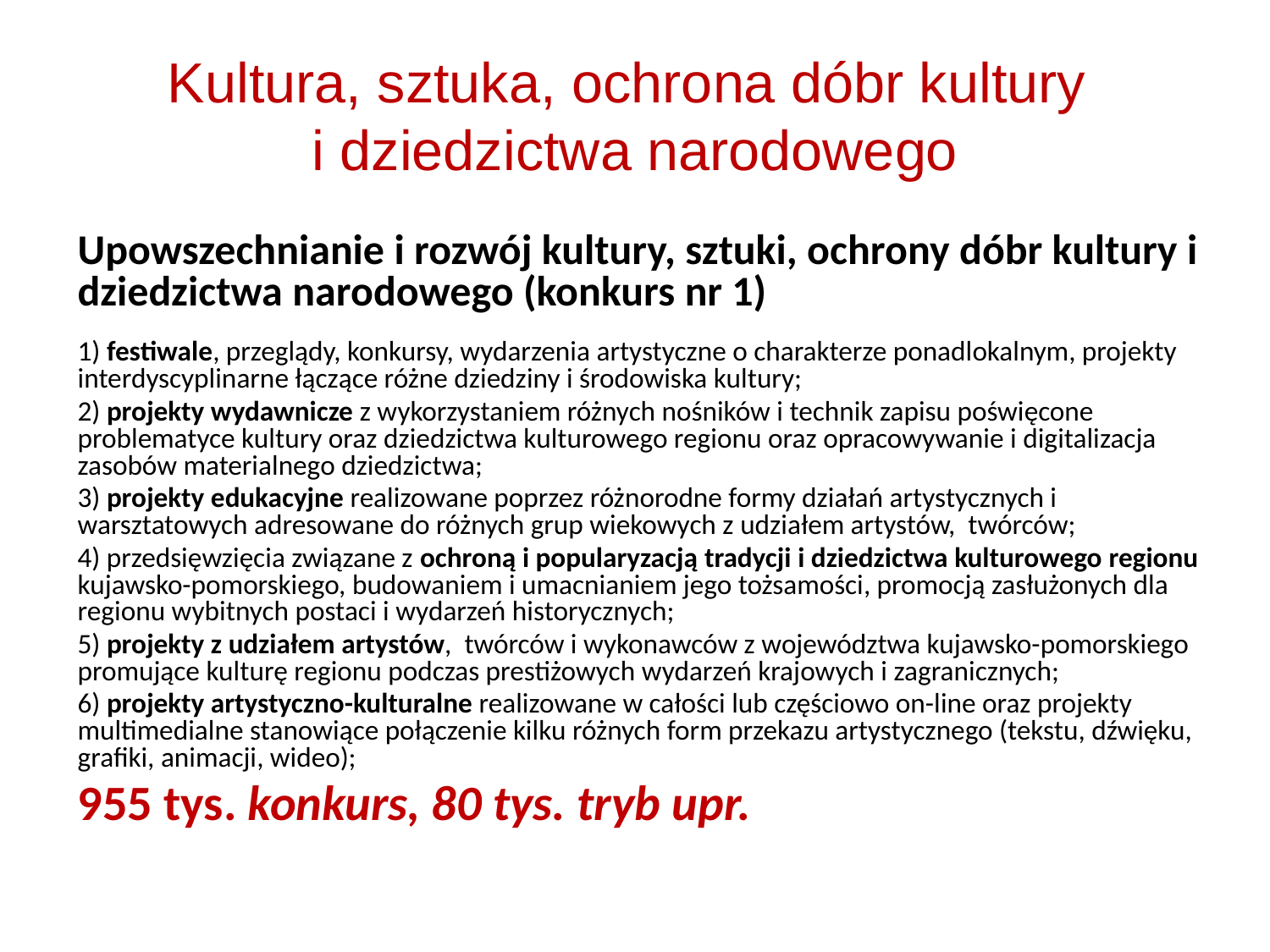

Kultura, sztuka, ochrona dóbr kultury
i dziedzictwa narodowego
Upowszechnianie i rozwój kultury, sztuki, ochrony dóbr kultury i dziedzictwa narodowego (konkurs nr 1)

1) festiwale, przeglądy, konkursy, wydarzenia artystyczne o charakterze ponadlokalnym, projekty interdyscyplinarne łączące różne dziedziny i środowiska kultury;
2) projekty wydawnicze z wykorzystaniem różnych nośników i technik zapisu poświęcone problematyce kultury oraz dziedzictwa kulturowego regionu oraz opracowywanie i digitalizacja zasobów materialnego dziedzictwa;
3) projekty edukacyjne realizowane poprzez różnorodne formy działań artystycznych i warsztatowych adresowane do różnych grup wiekowych z udziałem artystów,  twórców;
4) przedsięwzięcia związane z ochroną i popularyzacją tradycji i dziedzictwa kulturowego regionu kujawsko-pomorskiego, budowaniem i umacnianiem jego tożsamości, promocją zasłużonych dla regionu wybitnych postaci i wydarzeń historycznych;
5) projekty z udziałem artystów,  twórców i wykonawców z województwa kujawsko-pomorskiego promujące kulturę regionu podczas prestiżowych wydarzeń krajowych i zagranicznych;
6) projekty artystyczno-kulturalne realizowane w całości lub częściowo on-line oraz projekty multimedialne stanowiące połączenie kilku różnych form przekazu artystycznego (tekstu, dźwięku, grafiki, animacji, wideo);
955 tys. konkurs, 80 tys. tryb upr.